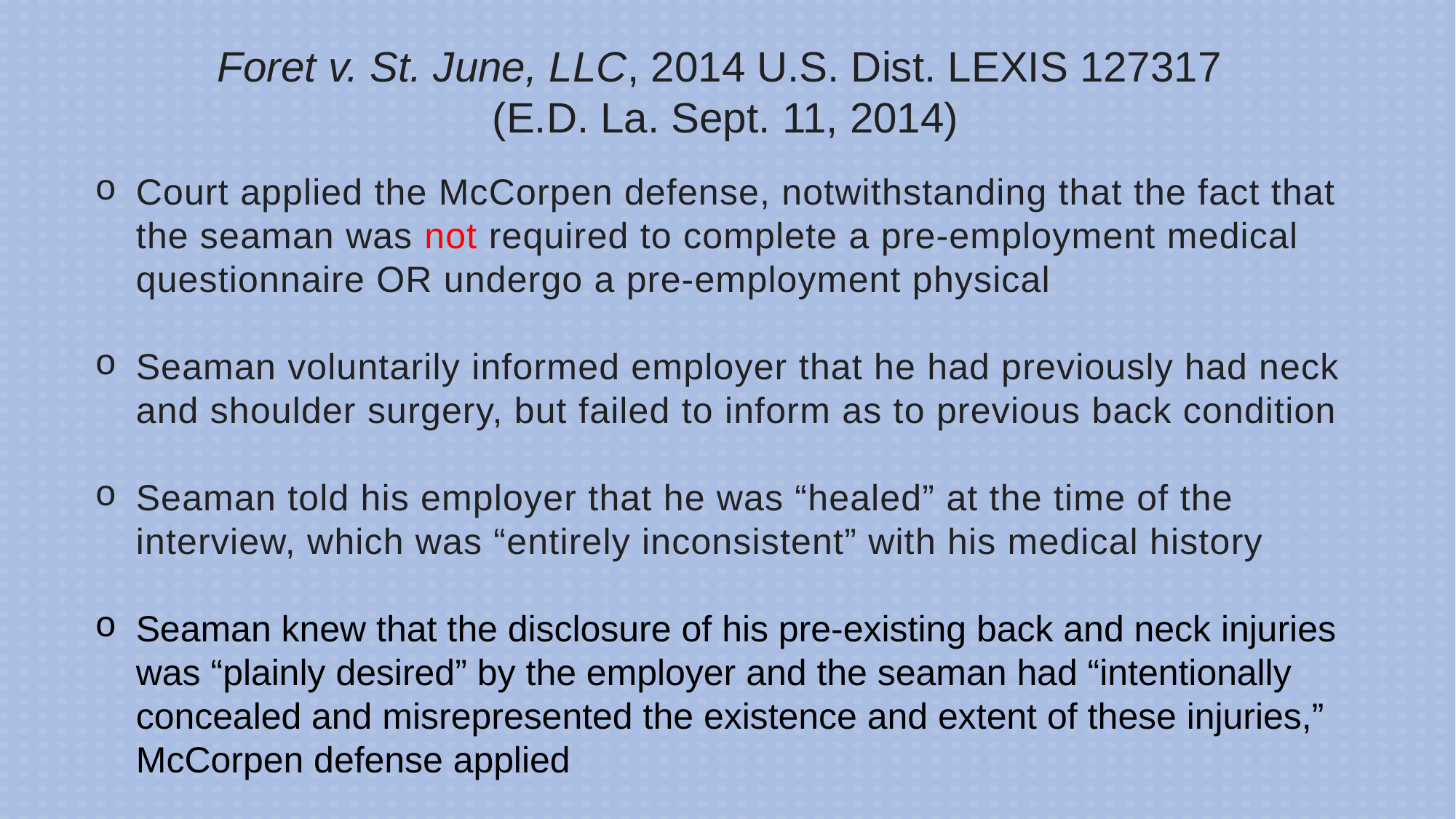

# Foret v. St. June, LLC, 2014 U.S. Dist. LEXIS 127317 (E.D. La. Sept. 11, 2014)
Court applied the McCorpen defense, notwithstanding that the fact that the seaman was not required to complete a pre-employment medical questionnaire OR undergo a pre-employment physical

Seaman voluntarily informed employer that he had previously had neck and shoulder surgery, but failed to inform as to previous back condition

Seaman told his employer that he was “healed” at the time of the interview, which was “entirely inconsistent” with his medical history

Seaman knew that the disclosure of his pre-existing back and neck injuries was “plainly desired” by the employer and the seaman had “intentionally concealed and misrepresented the existence and extent of these injuries,” McCorpen defense applied